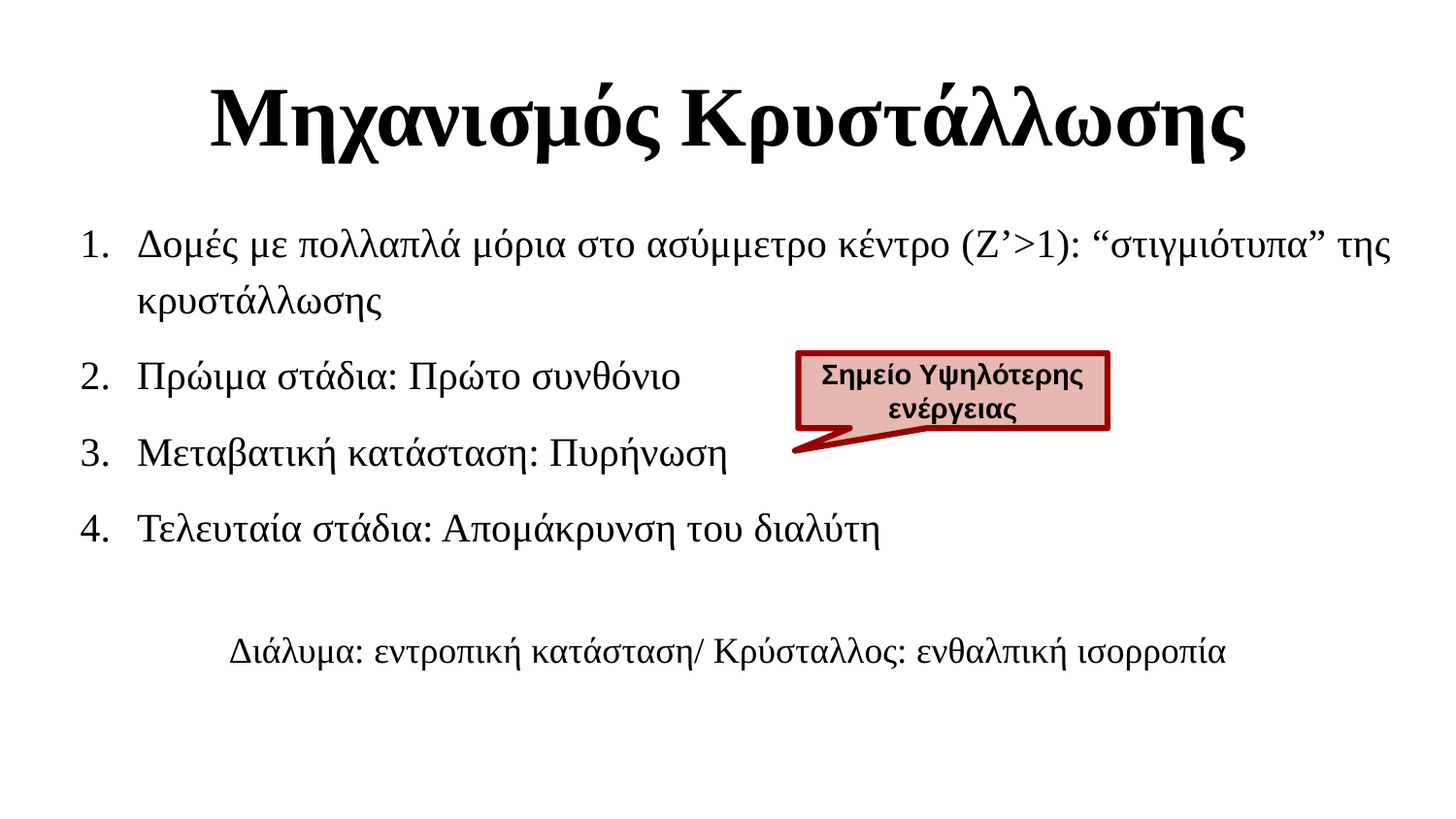

# Μηχανισμός Κρυστάλλωσης
Δομές με πολλαπλά μόρια στο ασύμμετρο κέντρο (Ζ’>1): “στιγμιότυπα” της κρυστάλλωσης
Πρώιμα στάδια: Πρώτο συνθόνιο
Μεταβατική κατάσταση: Πυρήνωση
Τελευταία στάδια: Απομάκρυνση του διαλύτη

Διάλυμα: εντροπική κατάσταση/ Κρύσταλλος: ενθαλπική ισορροπία

Σημείο Υψηλότερης ενέργειας